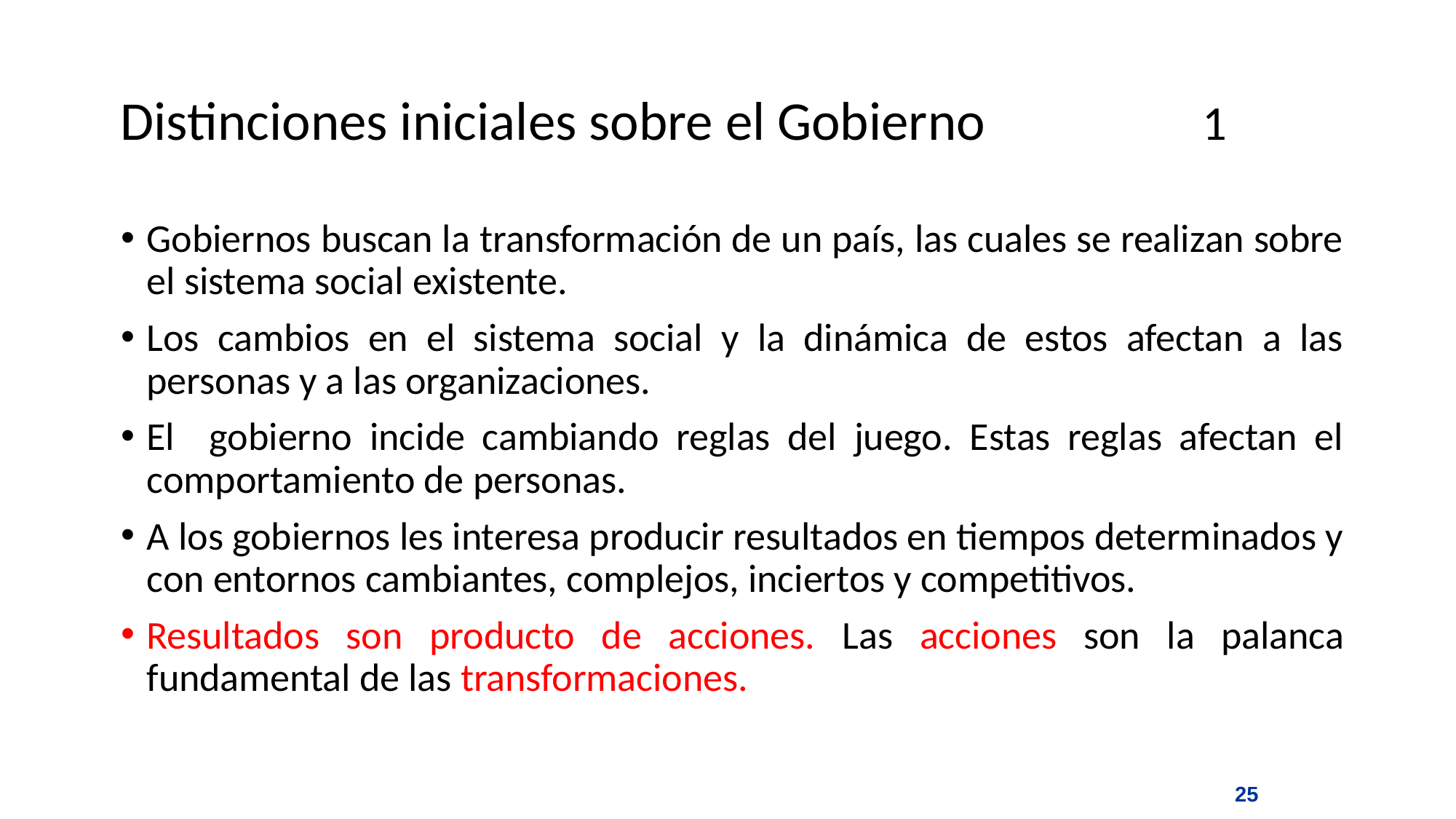

# Distinciones iniciales sobre el Gobierno		1
Gobiernos buscan la transformación de un país, las cuales se realizan sobre el sistema social existente.
Los cambios en el sistema social y la dinámica de estos afectan a las personas y a las organizaciones.
El  gobierno incide cambiando reglas del juego. Estas reglas afectan el comportamiento de personas.
A los gobiernos les interesa producir resultados en tiempos determinados y con entornos cambiantes, complejos, inciertos y competitivos.
Resultados son producto de acciones. Las acciones son la palanca fundamental de las transformaciones.
25